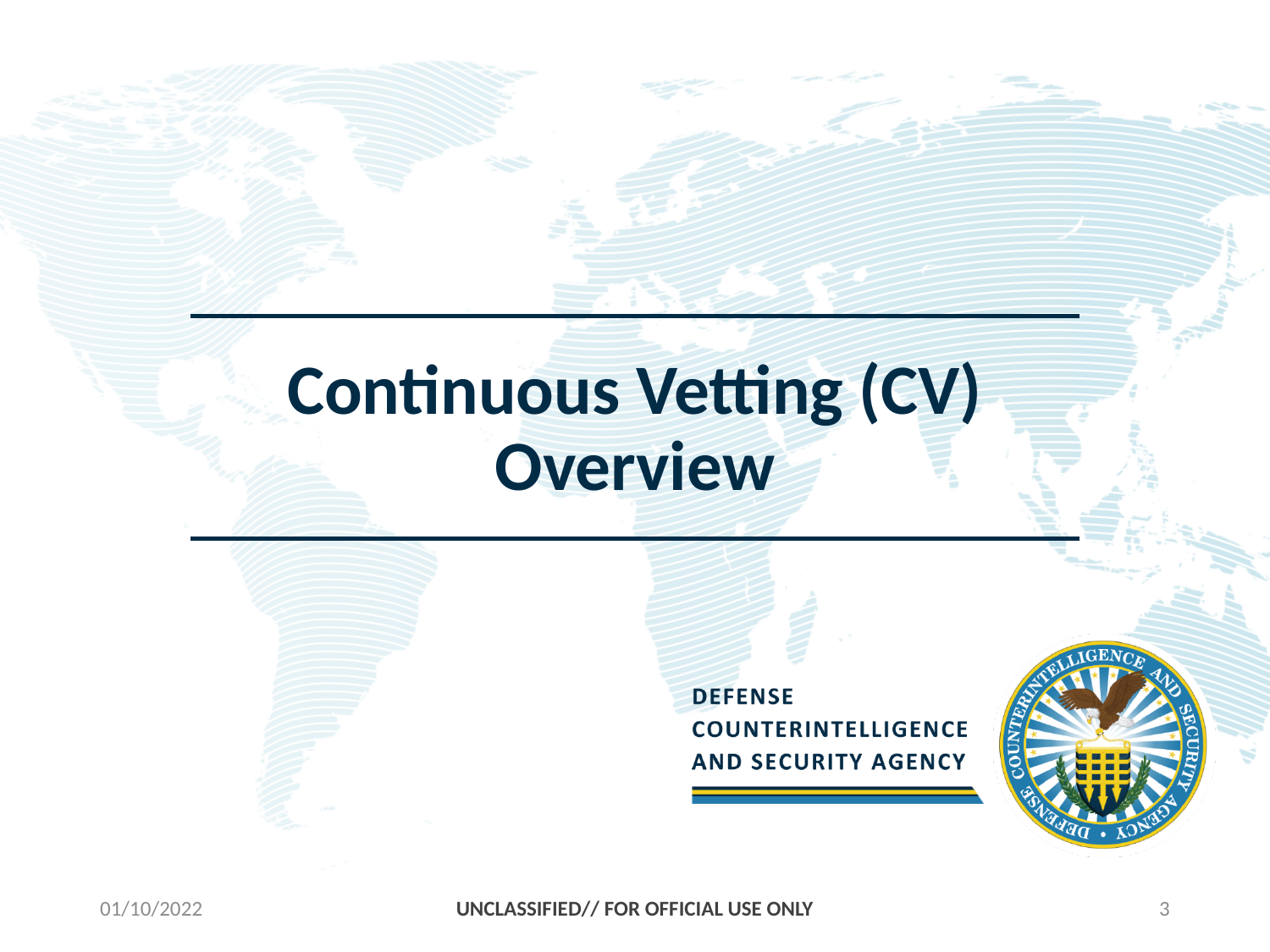

# Continuous Vetting (CV) Overview
01/10/2022
UNCLASSIFIED// FOR OFFICIAL USE ONLY
3